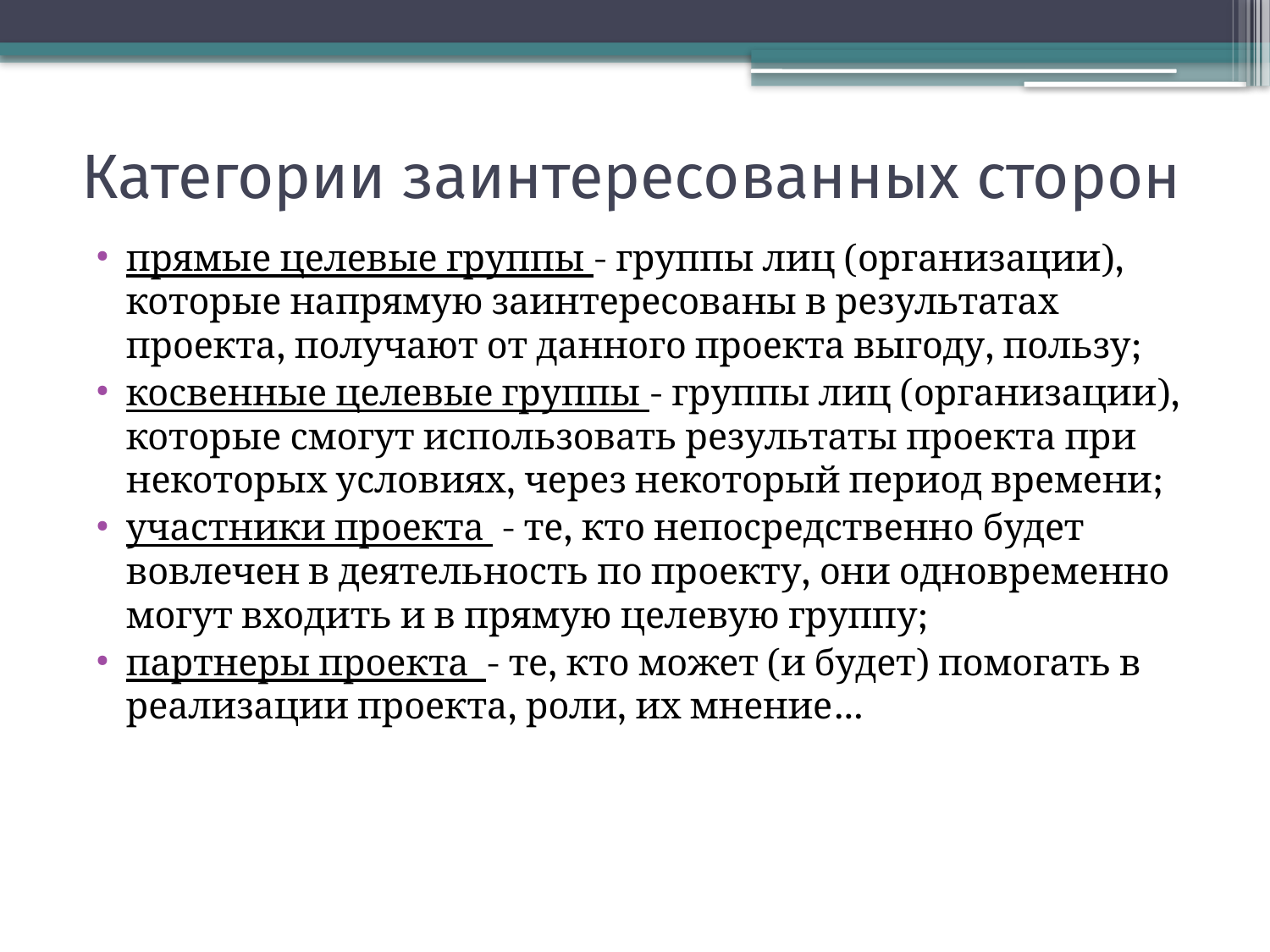

# Категории заинтересованных сторон
прямые целевые группы - группы лиц (организации), которые напрямую заинтересованы в результатах проекта, получают от данного проекта выгоду, пользу;
косвенные целевые группы - группы лиц (организации), которые смогут использовать результаты проекта при некоторых условиях, через некоторый период времени;
участники проекта  - те, кто непосредственно будет вовлечен в деятельность по проекту, они одновременно могут входить и в прямую целевую группу;
партнеры проекта  - те, кто может (и будет) помогать в реализации проекта, роли, их мнение…